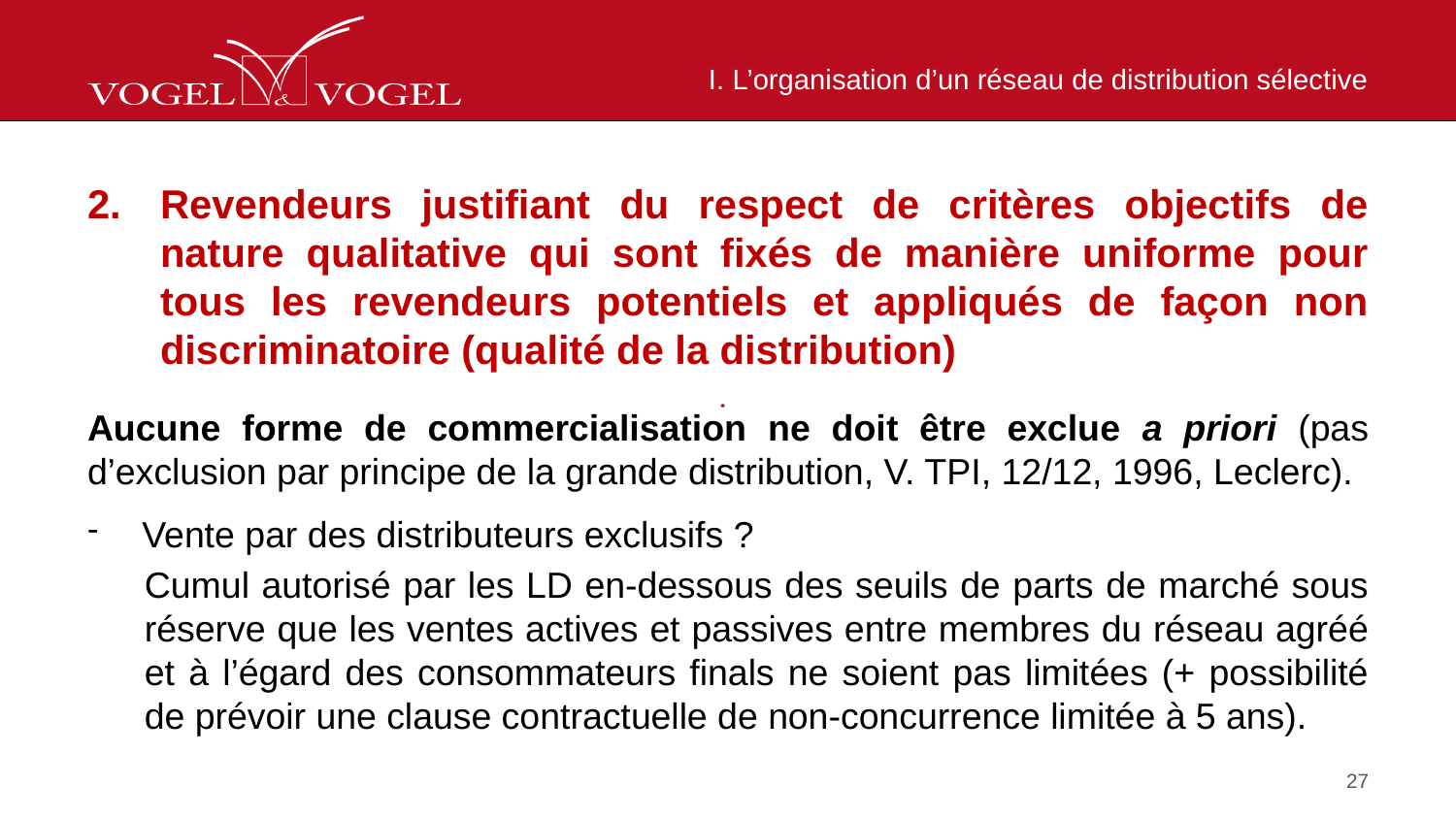

# I. L’organisation d’un réseau de distribution sélective
Revendeurs justifiant du respect de critères objectifs de nature qualitative qui sont fixés de manière uniforme pour tous les revendeurs potentiels et appliqués de façon non discriminatoire (qualité de la distribution)
Aucune forme de commercialisation ne doit être exclue a priori (pas d’exclusion par principe de la grande distribution, V. TPI, 12/12, 1996, Leclerc).
Vente par des distributeurs exclusifs ?
Cumul autorisé par les LD en-dessous des seuils de parts de marché sous réserve que les ventes actives et passives entre membres du réseau agréé et à l’égard des consommateurs finals ne soient pas limitées (+ possibilité de prévoir une clause contractuelle de non-concurrence limitée à 5 ans).
27